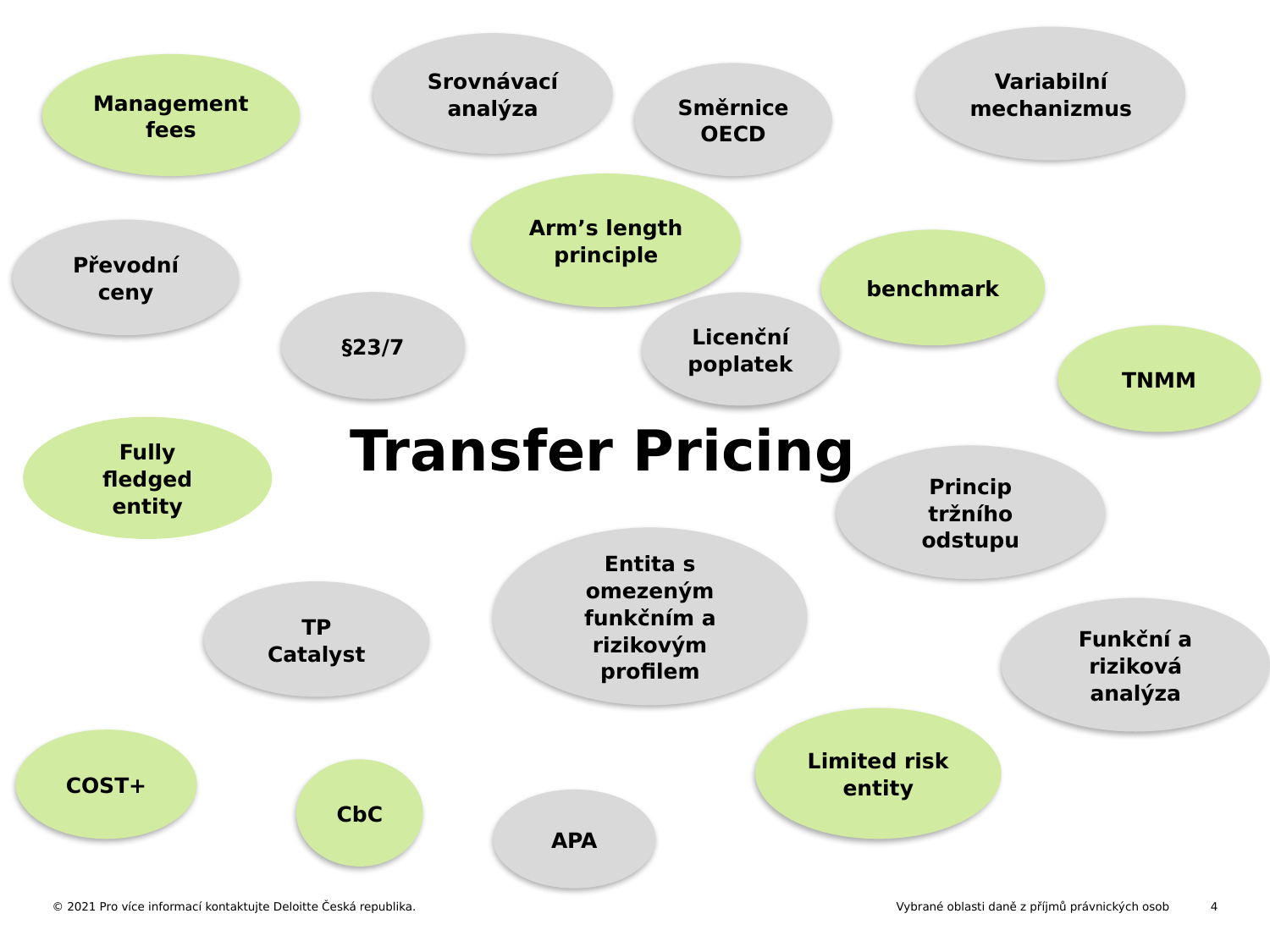

Variabilní mechanizmus
Srovnávací analýza
Management fees
Směrnice OECD
Arm’s length principle
Převodní ceny
benchmark
§23/7
Licenční poplatek
TNMM
Transfer Pricing
Fully fledged entity
Princip tržního odstupu
Entita s omezeným funkčním a rizikovým profilem
TP Catalyst
Funkční a riziková analýza
Limited risk entity
COST+
CbC
APA